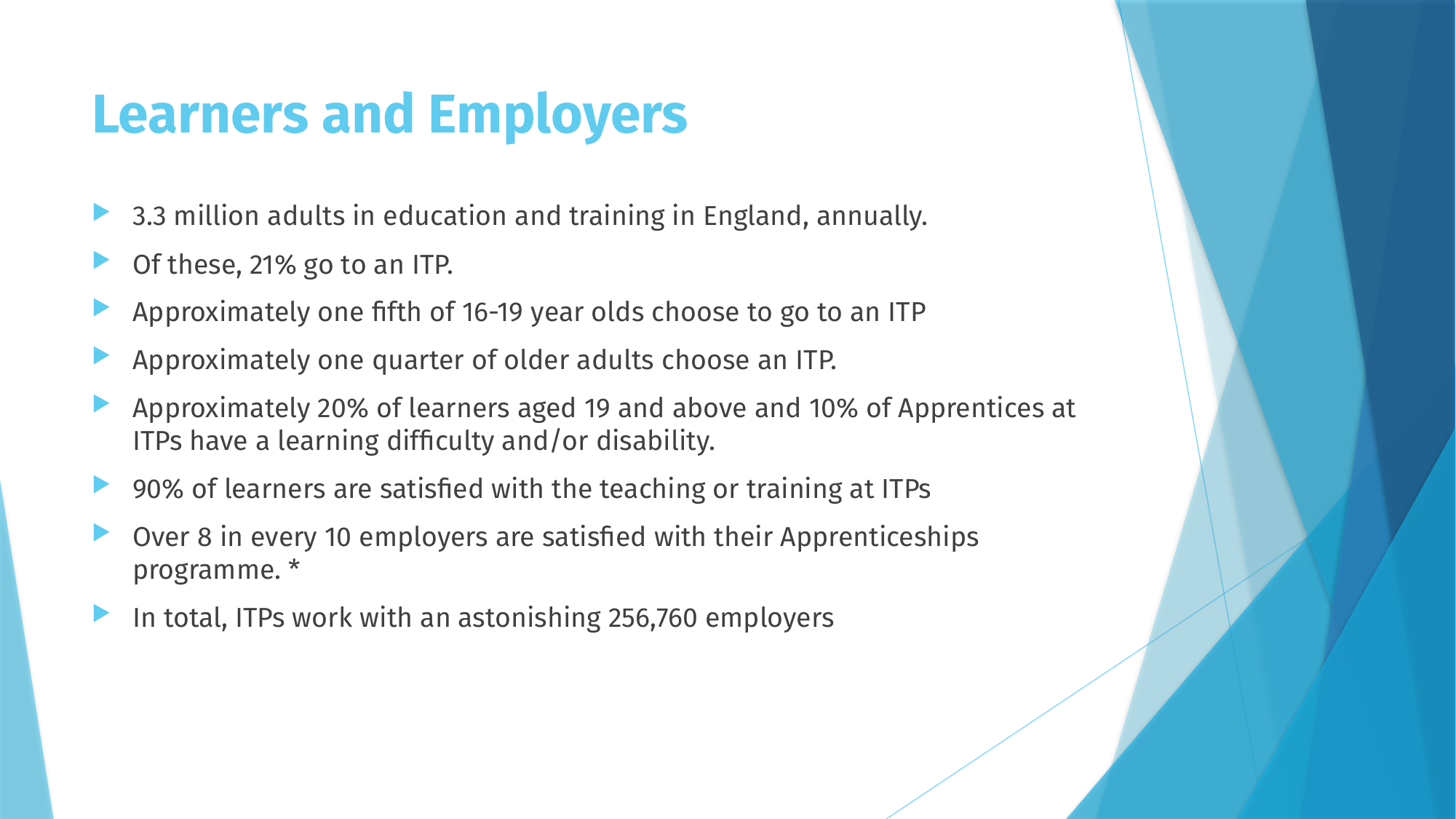

# Learners and Employers
3.3 million adults in education and training in England, annually.
Of these, 21% go to an ITP.
Approximately one fifth of 16-19 year olds choose to go to an ITP
Approximately one quarter of older adults choose an ITP.
Approximately 20% of learners aged 19 and above and 10% of Apprentices at ITPs have a learning difficulty and/or disability.
90% of learners are satisfied with the teaching or training at ITPs
Over 8 in every 10 employers are satisfied with their Apprenticeships programme. *
In total, ITPs work with an astonishing 256,760 employers